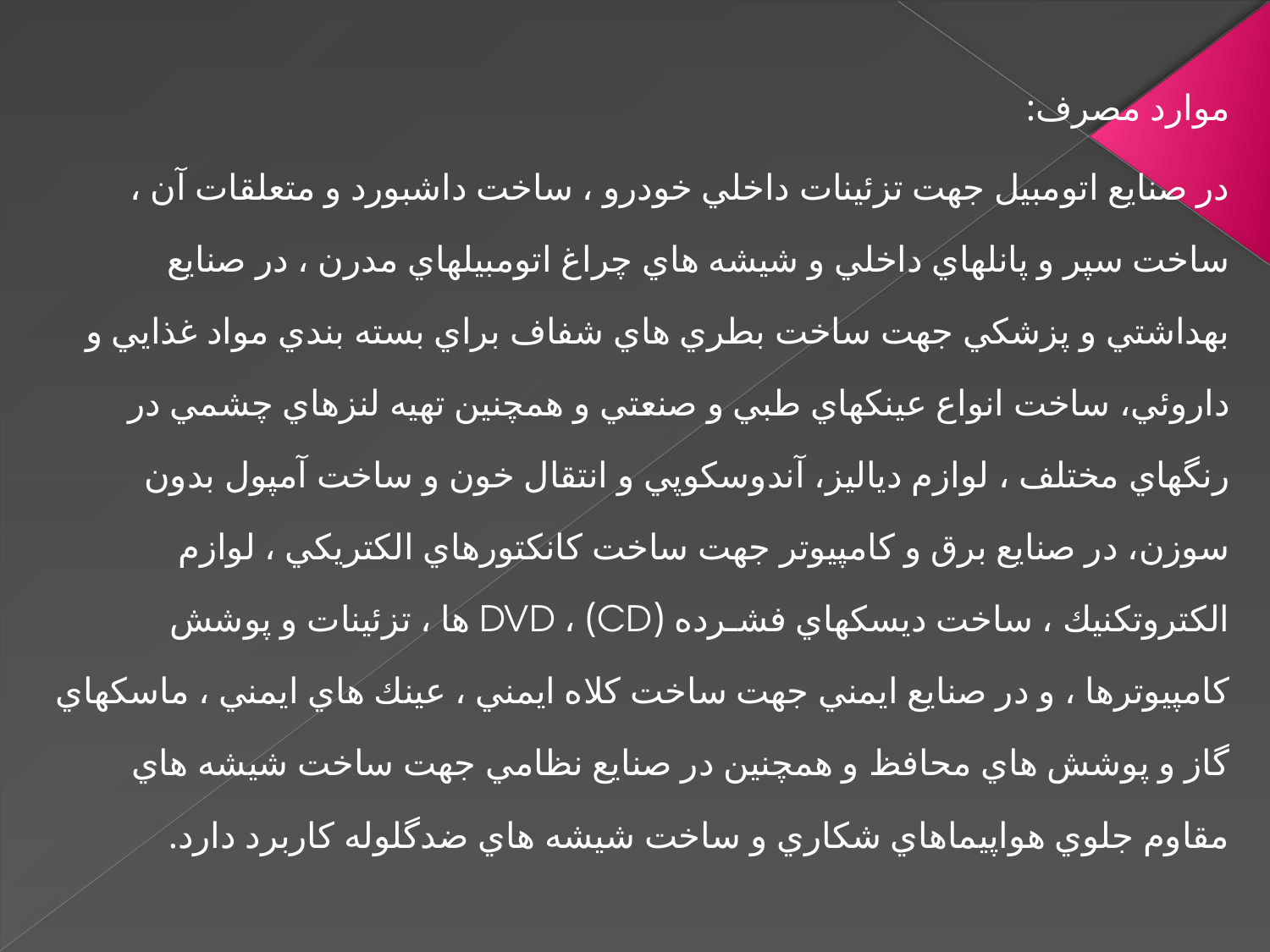

موارد مصرف:
در صنايع اتومبيل جهت تزئينات داخلي خودرو ، ساخت داشبورد و متعلقات آن ، ساخت سپر و پانلهاي داخلي و شيشه هاي چراغ اتومبيلهاي مدرن ، در صنايع بهداشتي و پزشكي جهت ساخت بطري هاي شفاف براي بسته بندي مواد غذايي و داروئي، ساخت انواع عينكهاي طبي و صنعتي و همچنين تهيه لنزهاي چشمي در رنگهاي مختلف ، لوازم دياليز، آندوسكوپي و انتقال خون و ساخت آمپول بدون سوزن، در صنايع برق و كامپيوتر جهت ساخت كانكتورهاي الكتريكي ، لوازم الكتروتكنيك ، ساخت ديسكهاي فشـرده (CD) ، DVD ها ، تزئينات و پوشش كامپيوترها ، و در صنايع ايمني جهت ساخت كلاه ايمني ، عينك هاي ايمني ، ماسكهاي گاز و پوشش هاي محافظ و همچنين در صنايع نظامي جهت ساخت شيشه هاي مقاوم جلوي هواپيماهاي شكاري و ساخت شيشه هاي ضدگلوله كاربرد دارد.